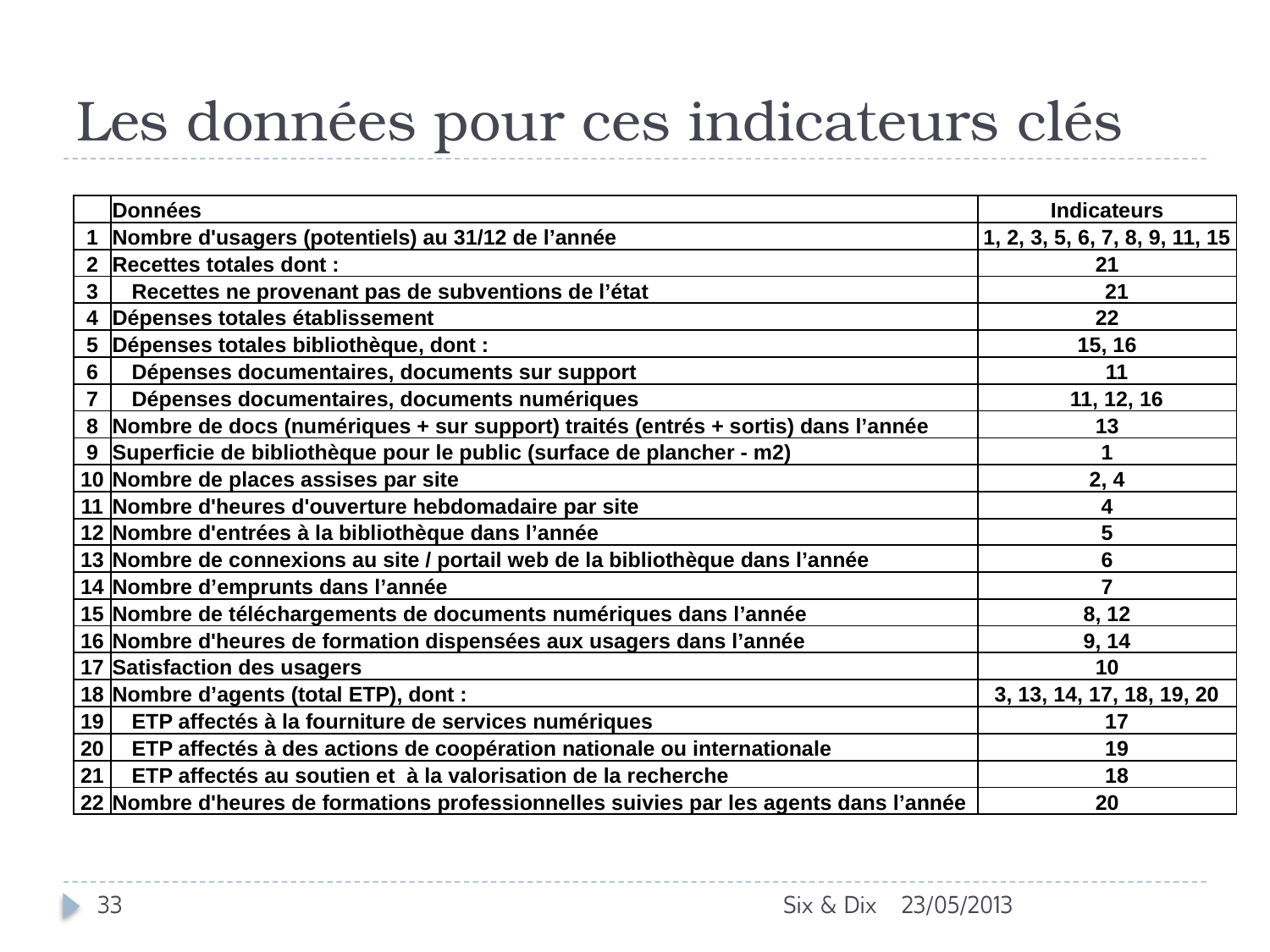

# Les données pour ces indicateurs clés
|  | Données | Indicateurs |
| --- | --- | --- |
| 1 | Nombre d'usagers (potentiels) au 31/12 de l’année | 1, 2, 3, 5, 6, 7, 8, 9, 11, 15 |
| 2 | Recettes totales dont : | 21 |
| 3 | Recettes ne provenant pas de subventions de l’état | 21 |
| 4 | Dépenses totales établissement | 22 |
| 5 | Dépenses totales bibliothèque, dont : | 15, 16 |
| 6 | Dépenses documentaires, documents sur support | 11 |
| 7 | Dépenses documentaires, documents numériques | 11, 12, 16 |
| 8 | Nombre de docs (numériques + sur support) traités (entrés + sortis) dans l’année | 13 |
| 9 | Superficie de bibliothèque pour le public (surface de plancher - m2) | 1 |
| 10 | Nombre de places assises par site | 2, 4 |
| 11 | Nombre d'heures d'ouverture hebdomadaire par site | 4 |
| 12 | Nombre d'entrées à la bibliothèque dans l’année | 5 |
| 13 | Nombre de connexions au site / portail web de la bibliothèque dans l’année | 6 |
| 14 | Nombre d’emprunts dans l’année | 7 |
| 15 | Nombre de téléchargements de documents numériques dans l’année | 8, 12 |
| 16 | Nombre d'heures de formation dispensées aux usagers dans l’année | 9, 14 |
| 17 | Satisfaction des usagers | 10 |
| 18 | Nombre d’agents (total ETP), dont : | 3, 13, 14, 17, 18, 19, 20 |
| 19 | ETP affectés à la fourniture de services numériques | 17 |
| 20 | ETP affectés à des actions de coopération nationale ou internationale | 19 |
| 21 | ETP affectés au soutien et à la valorisation de la recherche | 18 |
| 22 | Nombre d'heures de formations professionnelles suivies par les agents dans l’année | 20 |
33
Six & Dix
23/05/2013